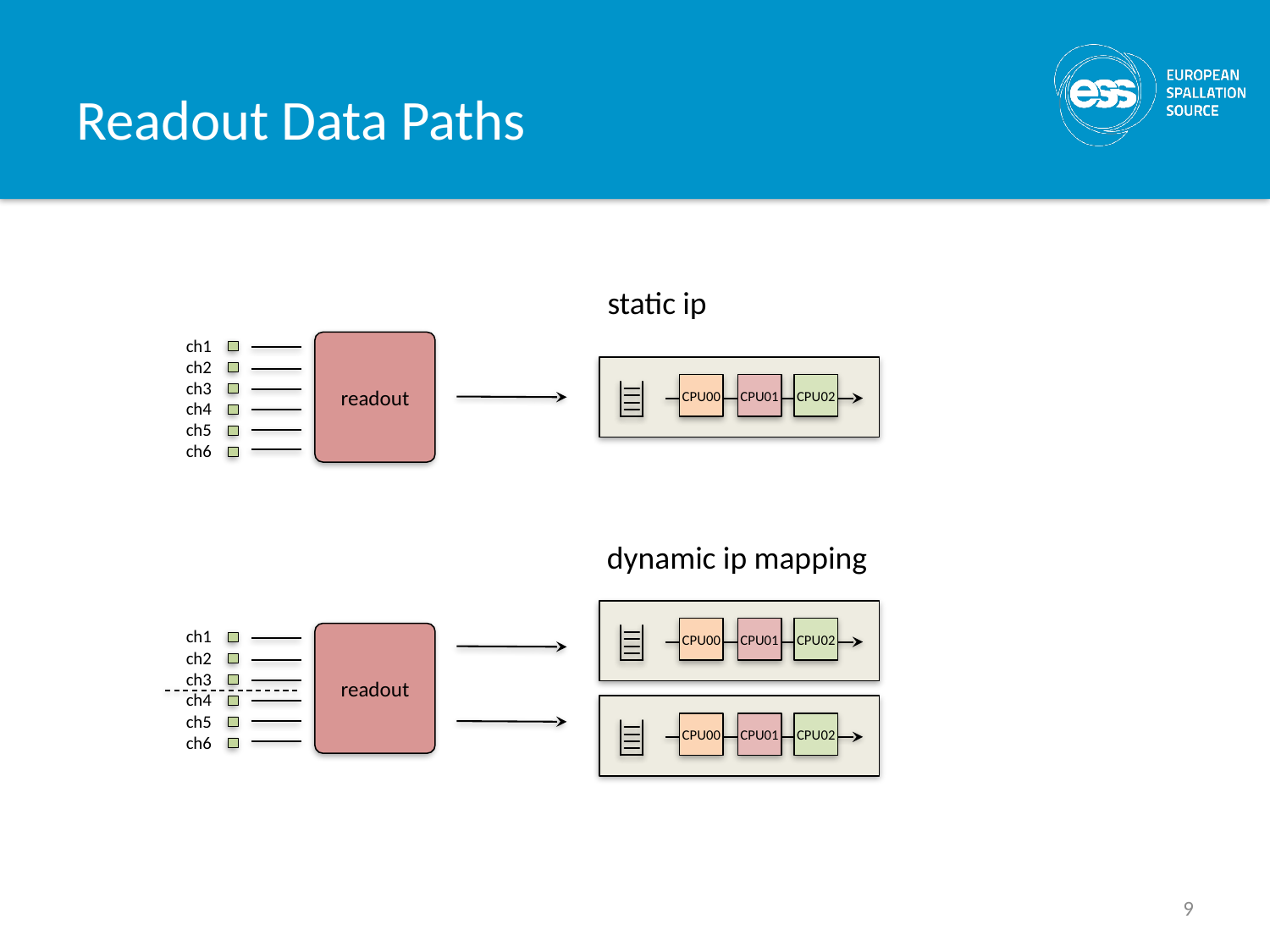

# Readout Data Paths
static ip
ch1
ch2
ch3
ch4
ch5
ch6
readout

CPU00
CPU01
CPU02
dynamic ip mapping

CPU00
CPU01
CPU02

CPU00
CPU01
CPU02
ch1
ch2
ch3
ch4
ch5
ch6
readout

9